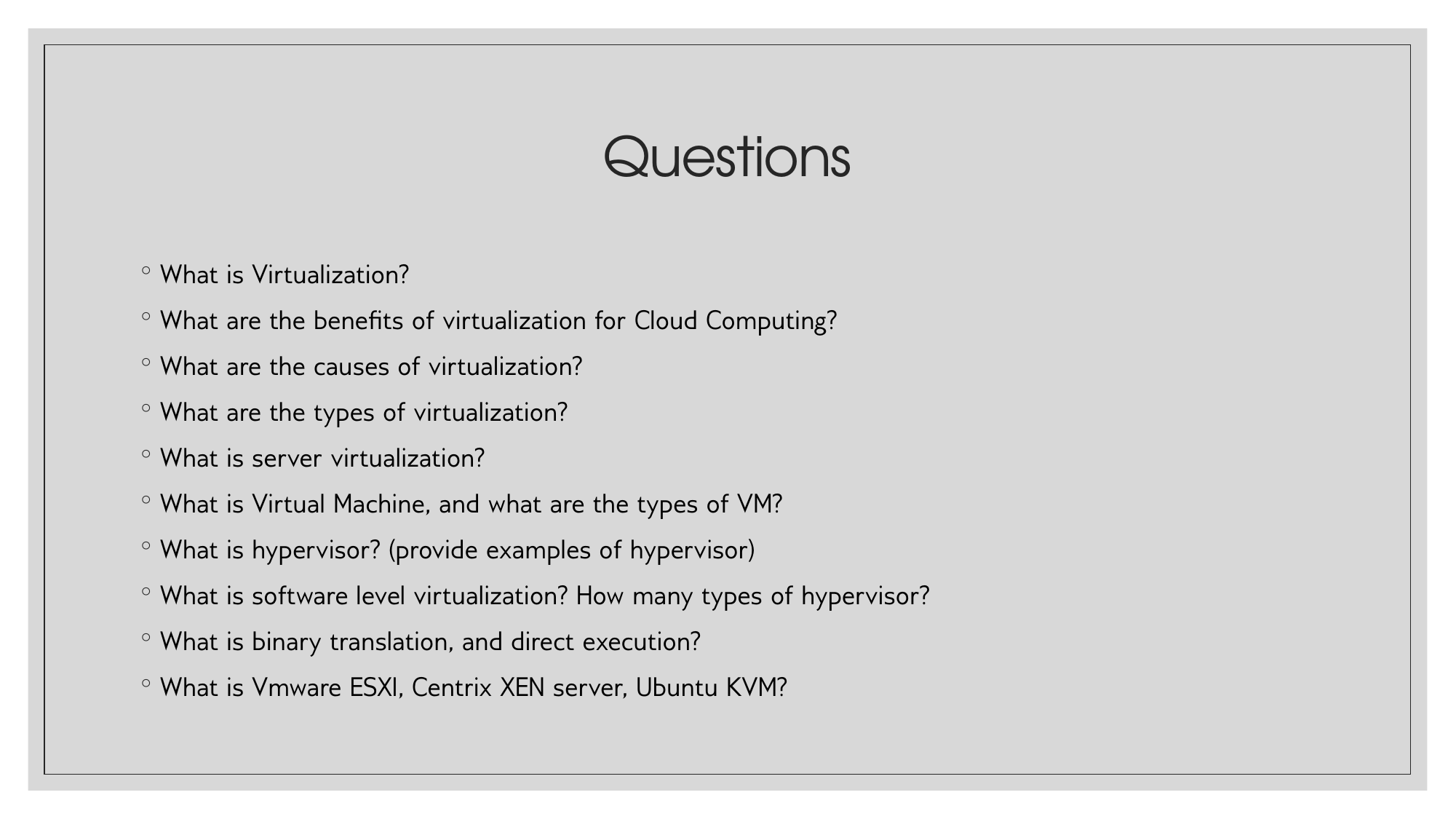

# Questions
What is Virtualization?
What are the benefits of virtualization for Cloud Computing?
What are the causes of virtualization?
What are the types of virtualization?
What is server virtualization?
What is Virtual Machine, and what are the types of VM?
What is hypervisor? (provide examples of hypervisor)
What is software level virtualization? How many types of hypervisor?
What is binary translation, and direct execution?
What is Vmware ESXI, Centrix XEN server, Ubuntu KVM?